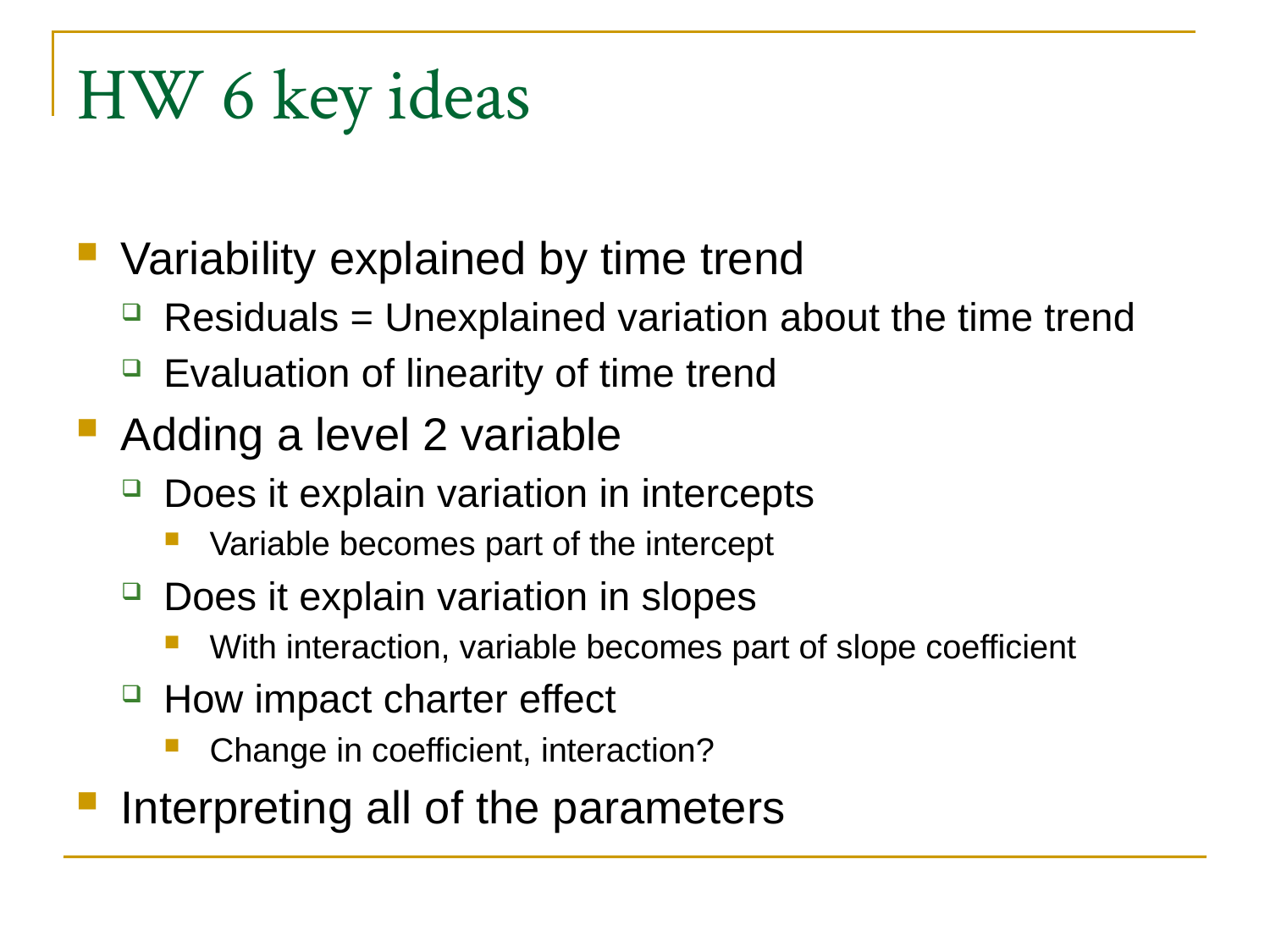

# HW 6 key ideas
Variability explained by time trend
Residuals = Unexplained variation about the time trend
Evaluation of linearity of time trend
Adding a level 2 variable
Does it explain variation in intercepts
Variable becomes part of the intercept
Does it explain variation in slopes
With interaction, variable becomes part of slope coefficient
How impact charter effect
Change in coefficient, interaction?
Interpreting all of the parameters